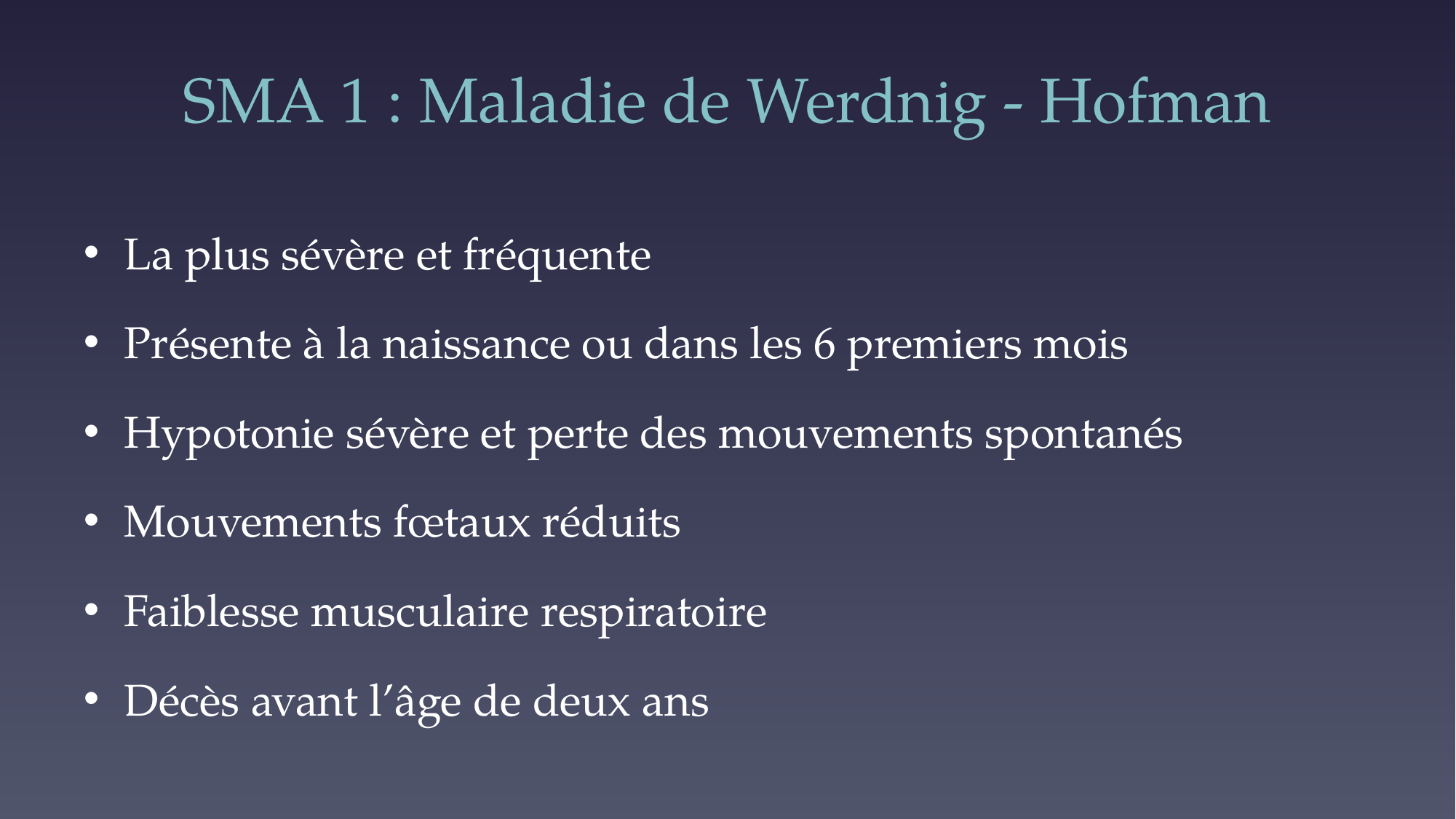

# SMA 1 : Maladie de Werdnig - Hofman
La plus sévère et fréquente
Présente à la naissance ou dans les 6 premiers mois
Hypotonie sévère et perte des mouvements spontanés
Mouvements fœtaux réduits
Faiblesse musculaire respiratoire
Décès avant l’âge de deux ans